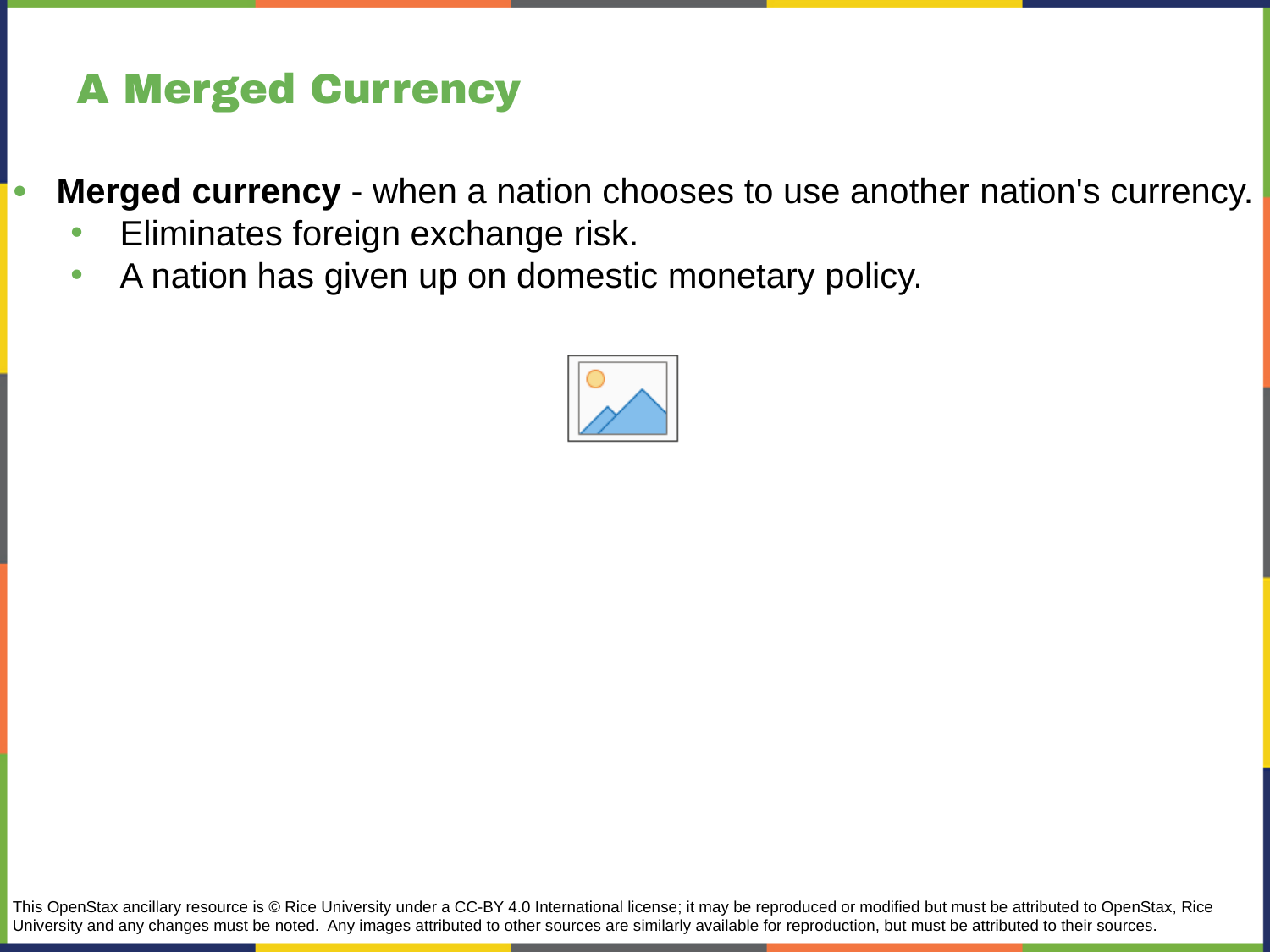

# A Merged Currency
Merged currency - when a nation chooses to use another nation's currency.
Eliminates foreign exchange risk.
A nation has given up on domestic monetary policy.
This OpenStax ancillary resource is © Rice University under a CC-BY 4.0 International license; it may be reproduced or modified but must be attributed to OpenStax, Rice University and any changes must be noted.  Any images attributed to other sources are similarly available for reproduction, but must be attributed to their sources.